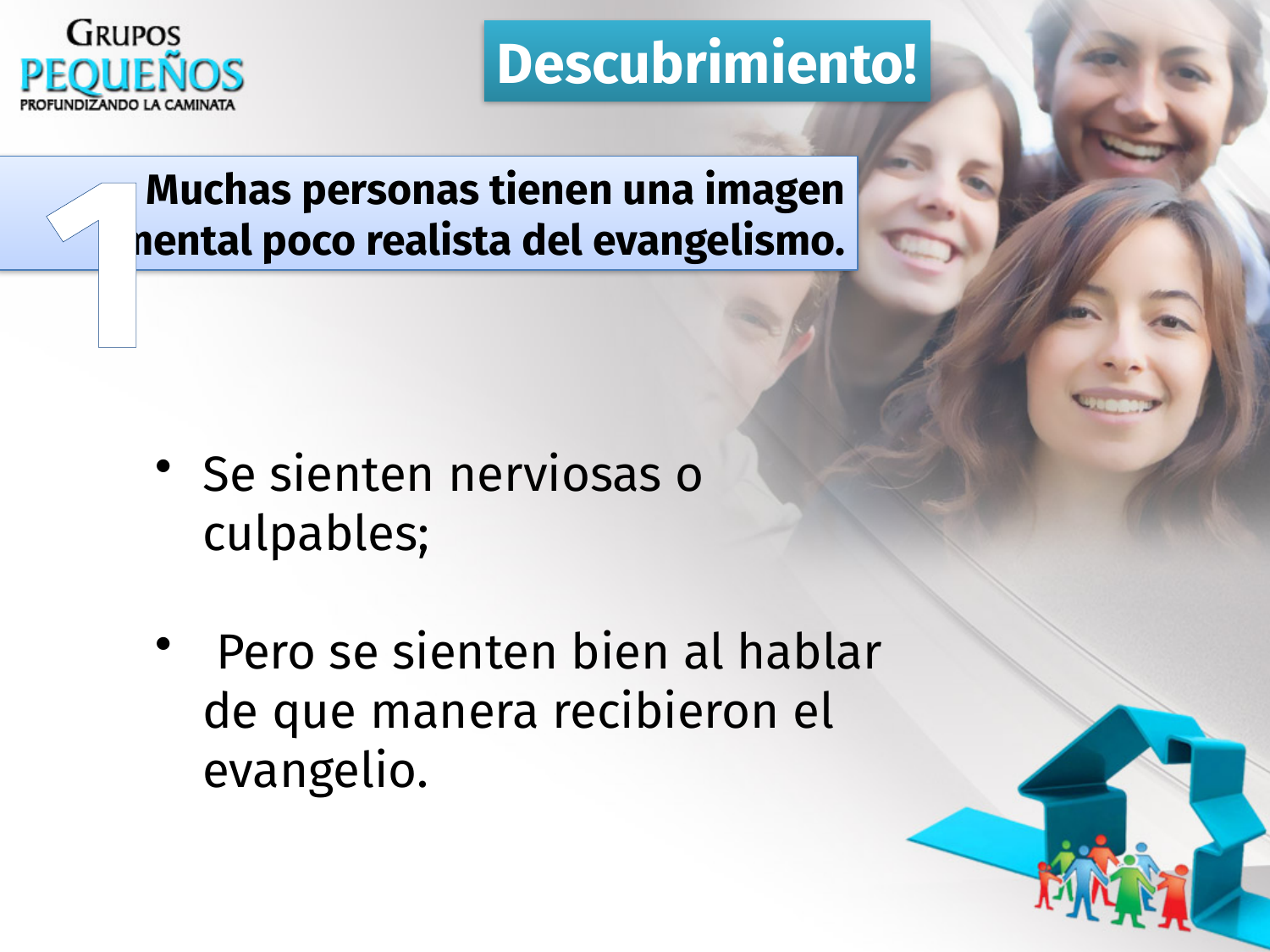

Descubrimiento!
1
	Muchas personas tienen una imagen mental poco realista del evangelismo.
Se sienten nerviosas o culpables;

 Pero se sienten bien al hablar de que manera recibieron el evangelio.